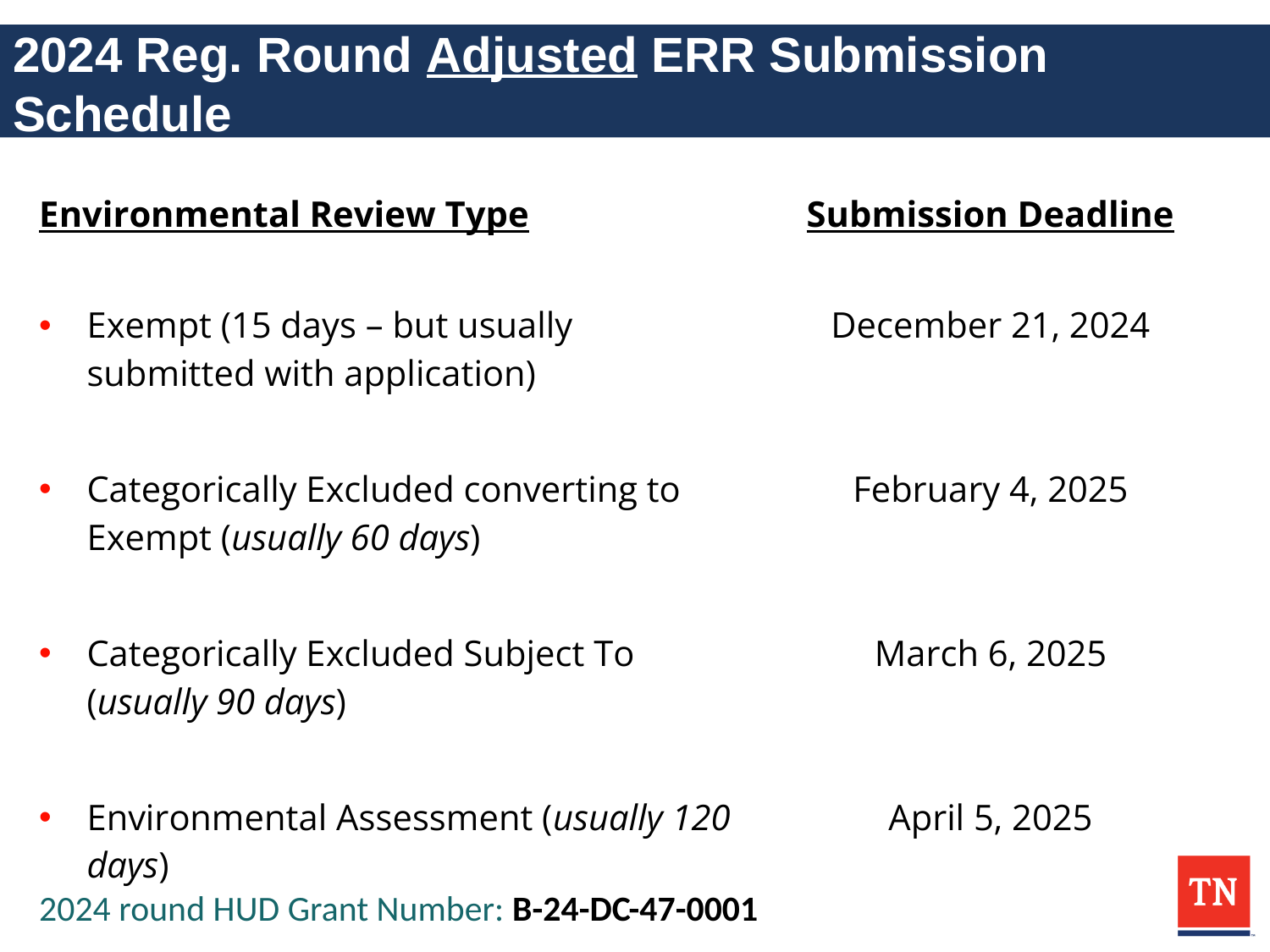

# 2024 Reg. Round Adjusted ERR Submission Schedule
| Environmental Review Type | Submission Deadline |
| --- | --- |
| Exempt (15 days – but usually submitted with application) | December 21, 2024 |
| Categorically Excluded converting to Exempt (usually 60 days) | February 4, 2025 |
| Categorically Excluded Subject To (usually 90 days) | March 6, 2025 |
| Environmental Assessment (usually 120 days) | April 5, 2025 |
2024 round HUD Grant Number: B-24-DC-47-0001